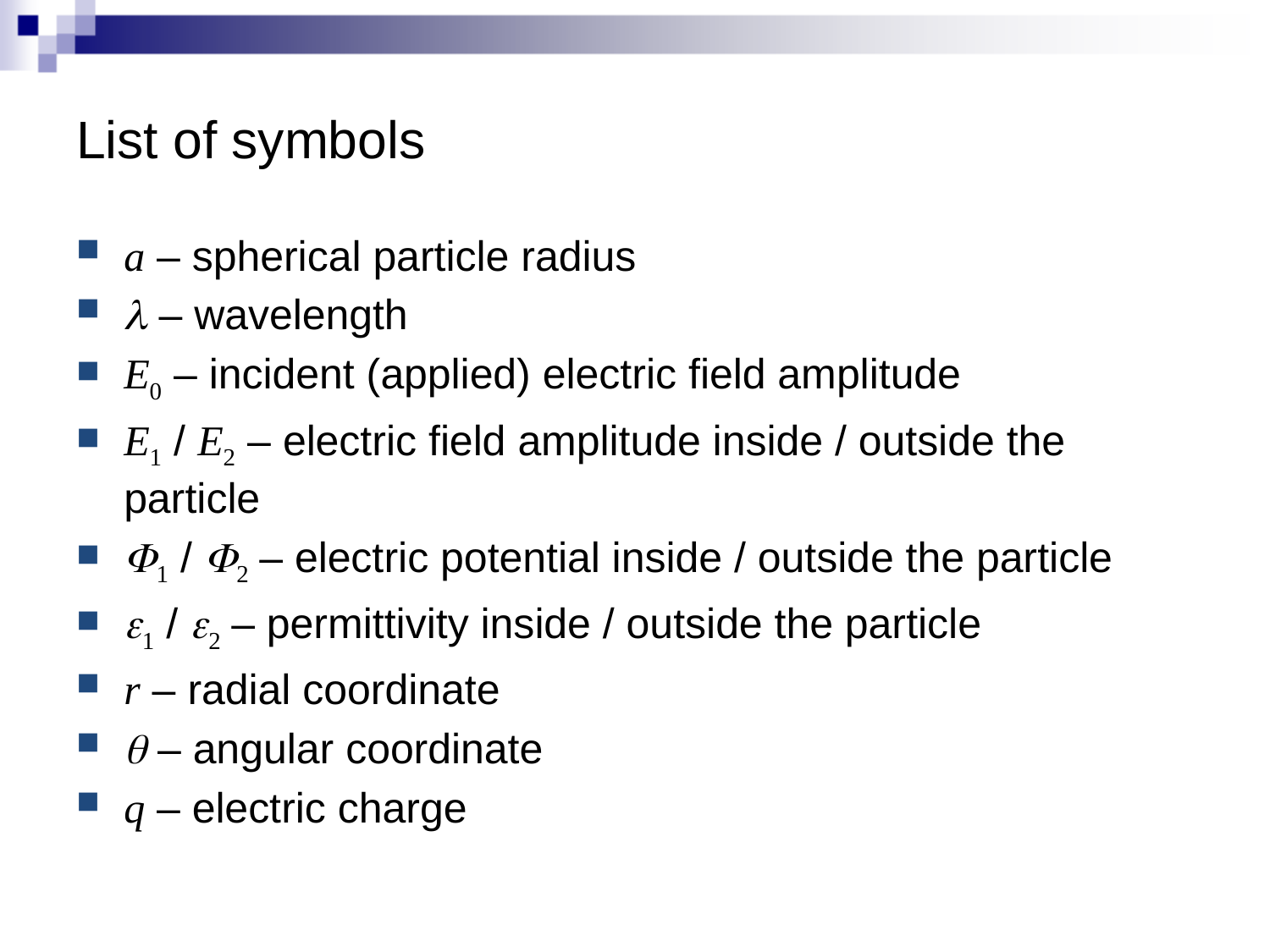

# List of symbols
a – spherical particle radius
λ – wavelength
E0 – incident (applied) electric field amplitude
E1 / E2 – electric field amplitude inside / outside the particle
Φ1 / Φ2 – electric potential inside / outside the particle
ε1 / ε2 – permittivity inside / outside the particle
r – radial coordinate
θ – angular coordinate
q – electric charge